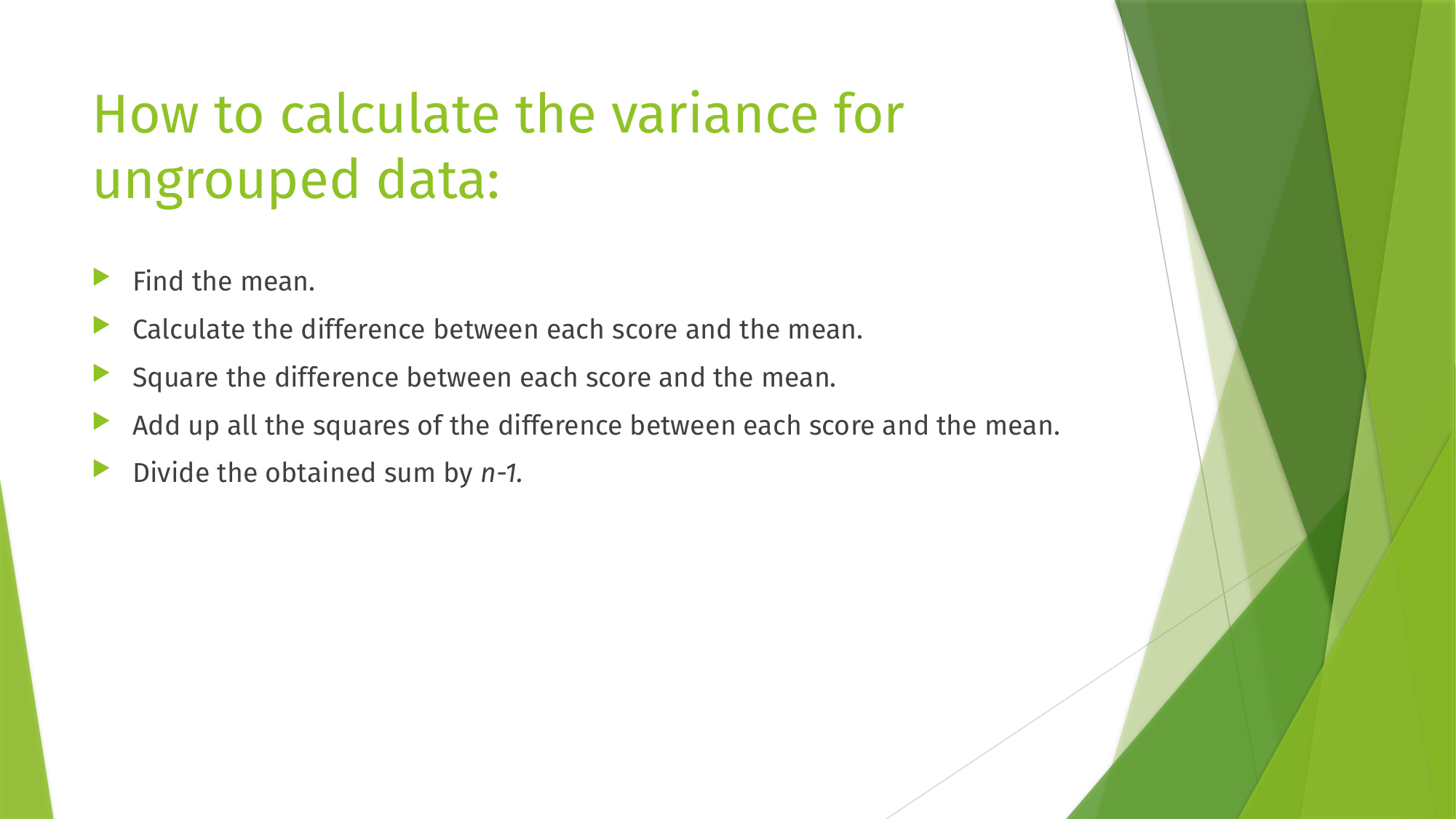

# How to calculate the variance for ungrouped data:
Find the mean.
Calculate the difference between each score and the mean.
Square the difference between each score and the mean.
Add up all the squares of the difference between each score and the mean.
Divide the obtained sum by n-1.